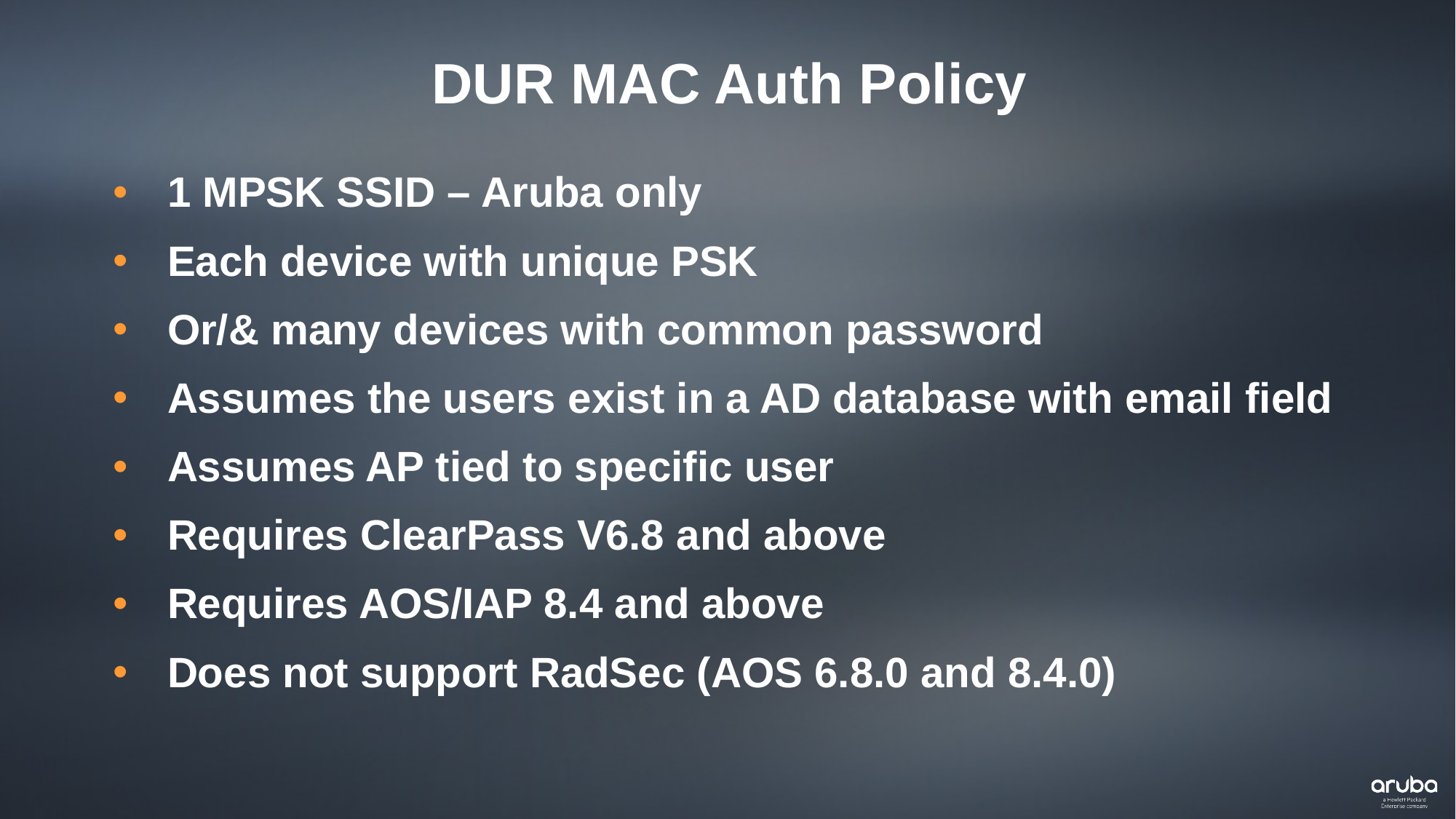

DUR MAC Auth Policy
1 MPSK SSID – Aruba only
Each device with unique PSK
Or/& many devices with common password
Assumes the users exist in a AD database with email field
Assumes AP tied to specific user
Requires ClearPass V6.8 and above
Requires AOS/IAP 8.4 and above
Does not support RadSec (AOS 6.8.0 and 8.4.0)